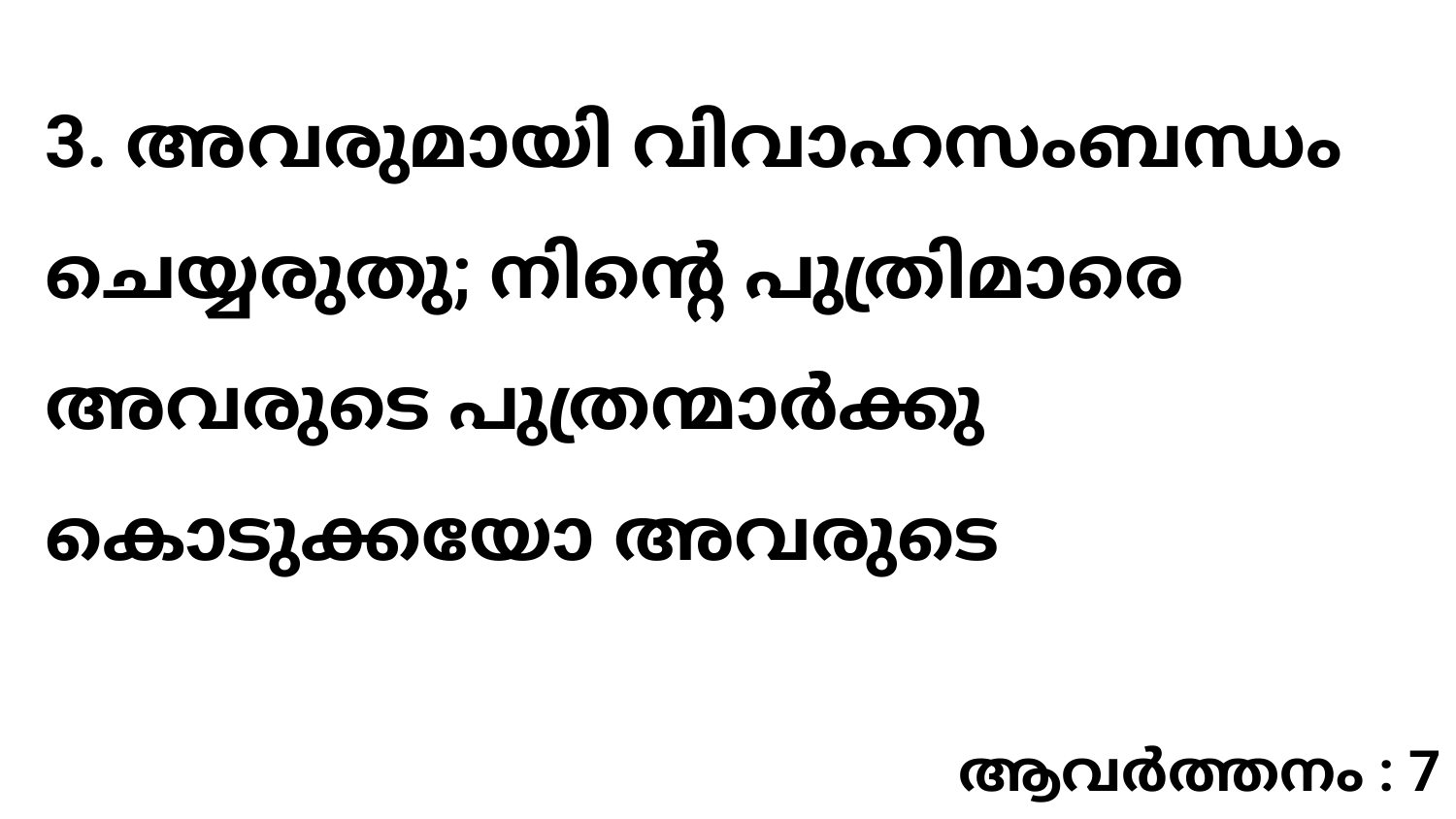

3. അവരുമായി വിവാഹസംബന്ധം ചെയ്യരുതു; നിന്റെ പുത്രിമാരെ അവരുടെ പുത്രന്മാർക്കു കൊടുക്കയോ അവരുടെ
ആവർത്തനം : 7